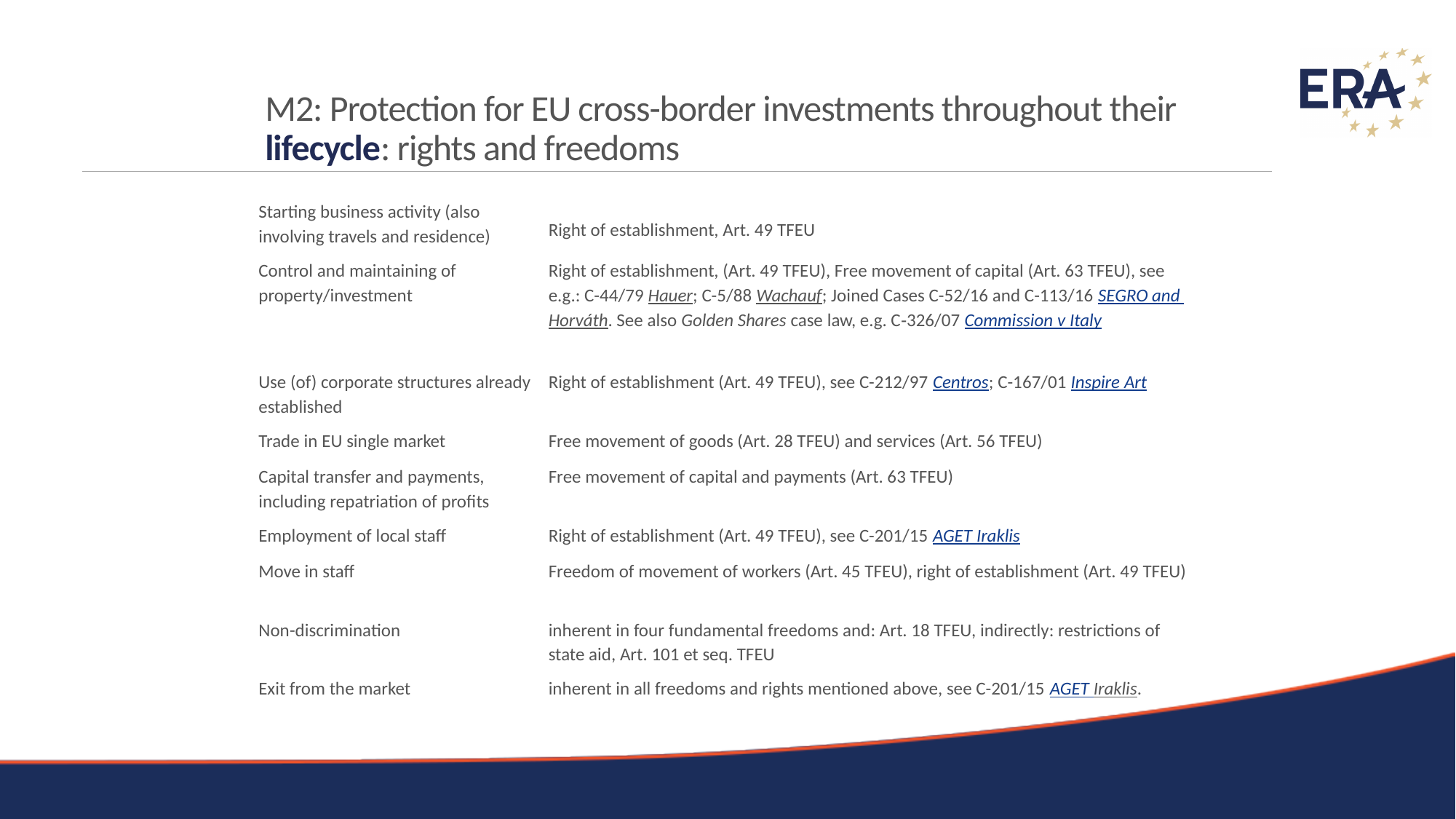

# M2: Protection for EU cross-border investments throughout their lifecycle: rights and freedoms
| Starting business activity (also involving travels and residence) | Right of establishment, Art. 49 TFEU |
| --- | --- |
| Control and maintaining of property/investment | Right of establishment, (Art. 49 TFEU), Free movement of capital (Art. 63 TFEU), see e.g.: C-44/79 Hauer; C-5/88 Wachauf; Joined Cases C-52/16 and C-113/16 SEGRO and Horváth. See also Golden Shares case law, e.g. C‑326/07 Commission v Italy |
| Use (of) corporate structures already established | Right of establishment (Art. 49 TFEU), see C-212/97 Centros; C-167/01 Inspire Art |
| Trade in EU single market | Free movement of goods (Art. 28 TFEU) and services (Art. 56 TFEU) |
| Capital transfer and payments, including repatriation of profits | Free movement of capital and payments (Art. 63 TFEU) |
| Employment of local staff | Right of establishment (Art. 49 TFEU), see C-201/15 AGET Iraklis |
| Move in staff | Freedom of movement of workers (Art. 45 TFEU), right of establishment (Art. 49 TFEU) |
| Non-discrimination | inherent in four fundamental freedoms and: Art. 18 TFEU, indirectly: restrictions of state aid, Art. 101 et seq. TFEU |
| Exit from the market | inherent in all freedoms and rights mentioned above, see C-201/15 AGET Iraklis. |
8